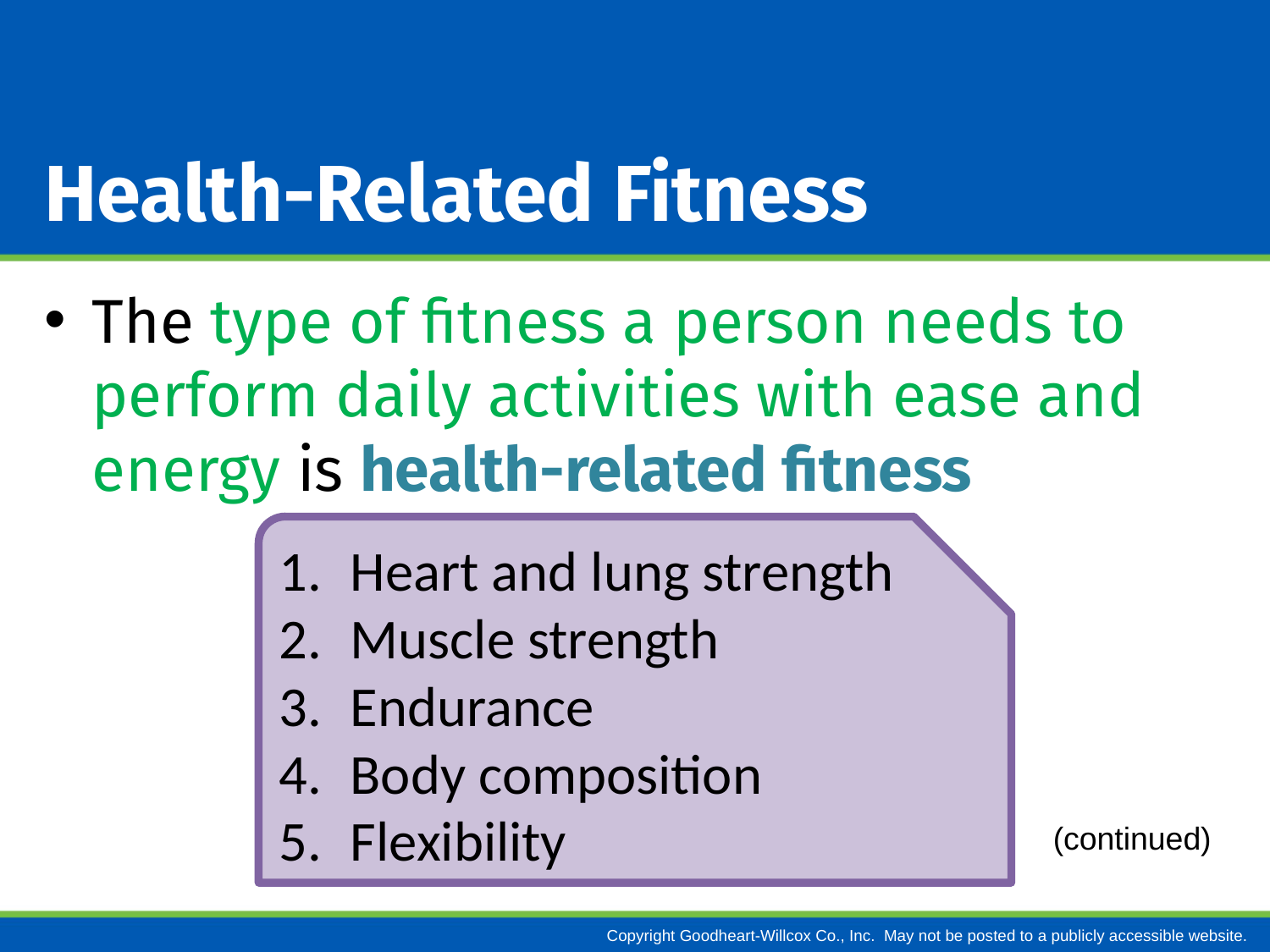

# Health-Related Fitness
The type of fitness a person needs to perform daily activities with ease and energy is health-related fitness
Heart and lung strength
Muscle strength
Endurance
Body composition
Flexibility
(continued)